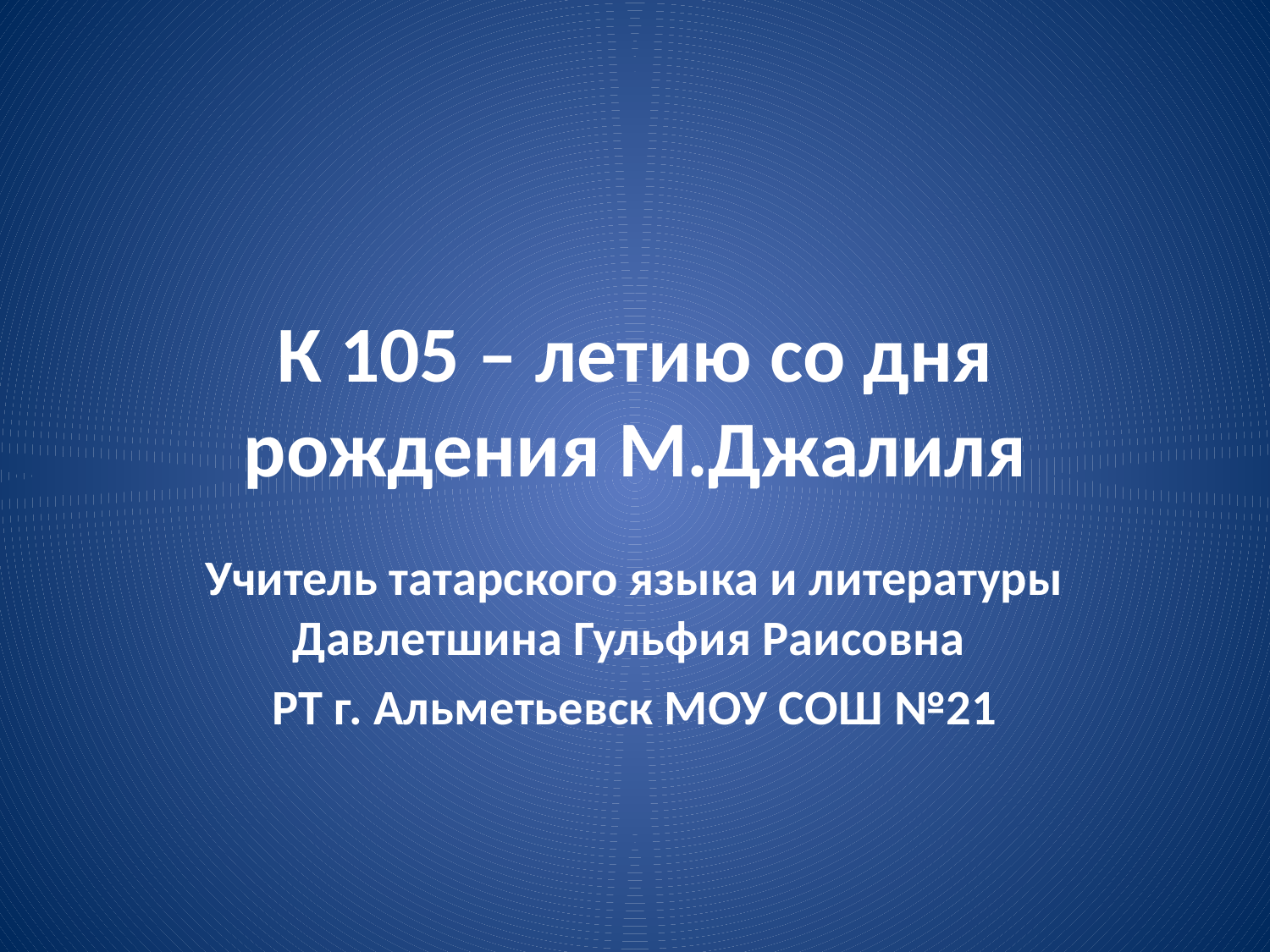

# К 105 – летию со дня рождения М.Джалиля
Учитель татарского языка и литературы Давлетшина Гульфия Раисовна
РТ г. Альметьевск МОУ СОШ №21